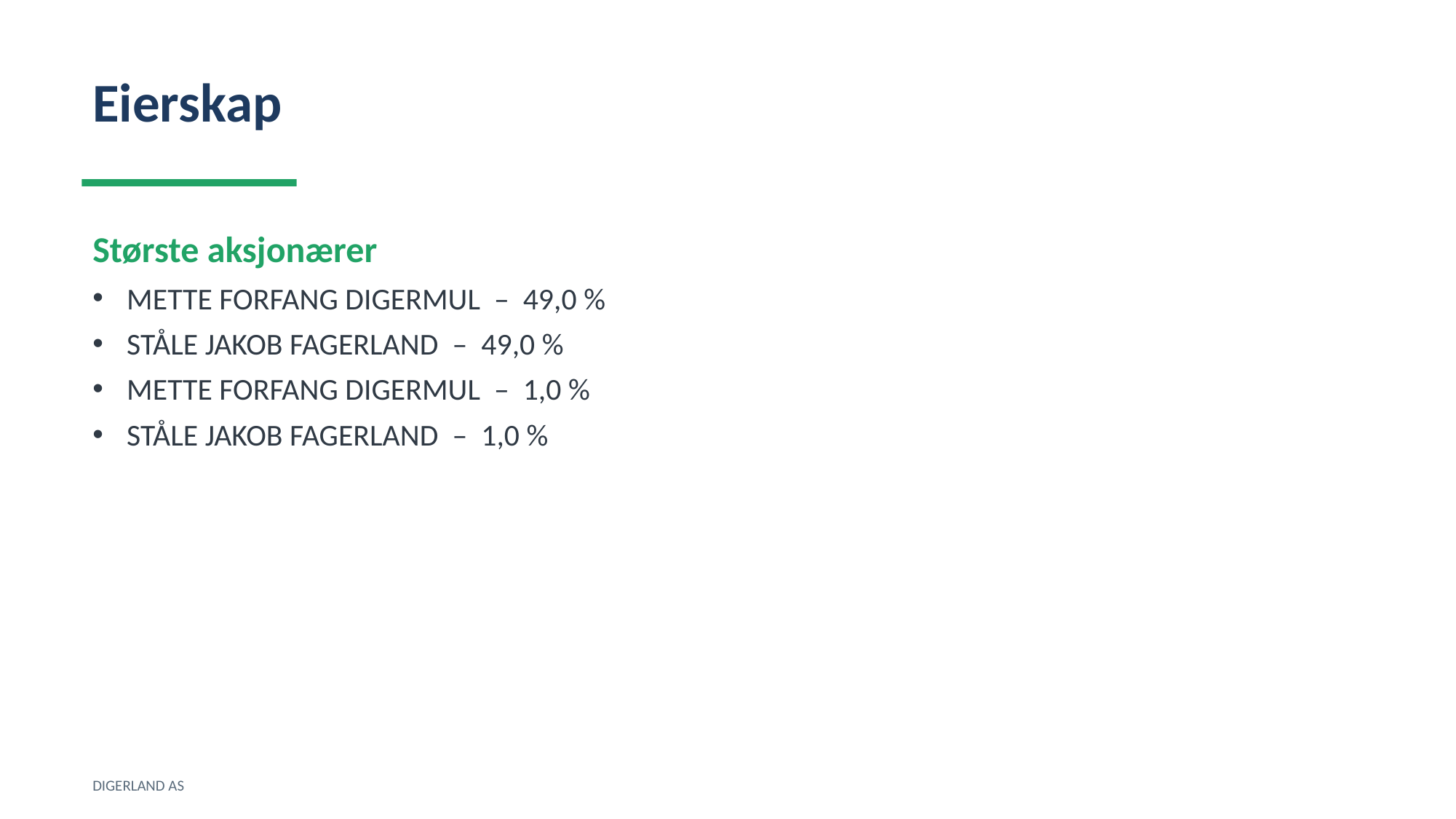

Eierskap

Største aksjonærer
METTE FORFANG DIGERMUL  –  49,0 %
STÅLE JAKOB FAGERLAND  –  49,0 %
METTE FORFANG DIGERMUL  –  1,0 %
STÅLE JAKOB FAGERLAND  –  1,0 %
DIGERLAND AS